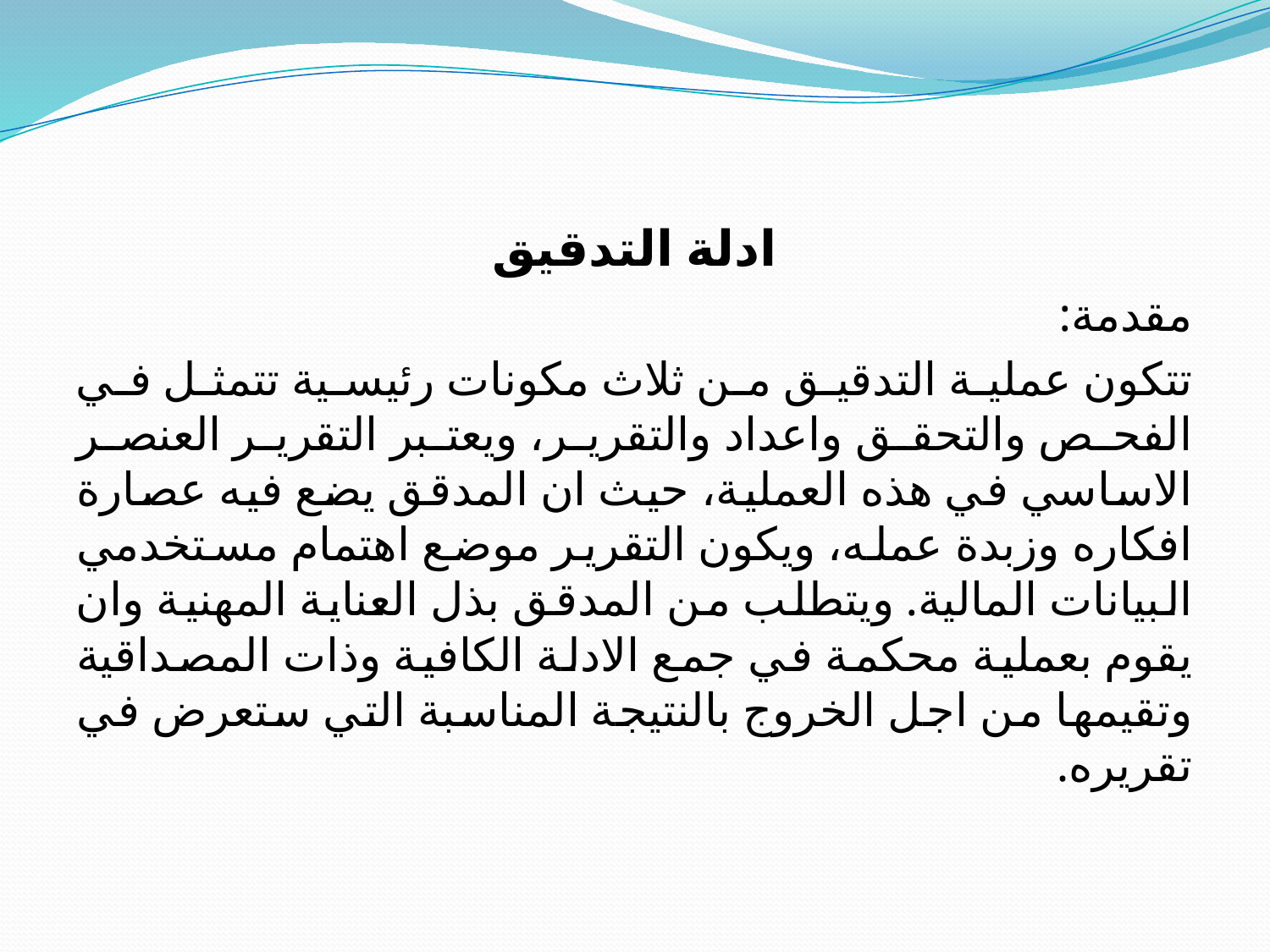

ادلة التدقيق
مقدمة:
	تتكون عملية التدقيق من ثلاث مكونات رئيسية تتمثل في الفحص والتحقق واعداد والتقرير، ويعتبر التقرير العنصر الاساسي في هذه العملية، حيث ان المدقق يضع فيه عصارة افكاره وزبدة عمله، ويكون التقرير موضع اهتمام مستخدمي البيانات المالية. ويتطلب من المدقق بذل العناية المهنية وان يقوم بعملية محكمة في جمع الادلة الكافية وذات المصداقية وتقيمها من اجل الخروج بالنتيجة المناسبة التي ستعرض في تقريره.